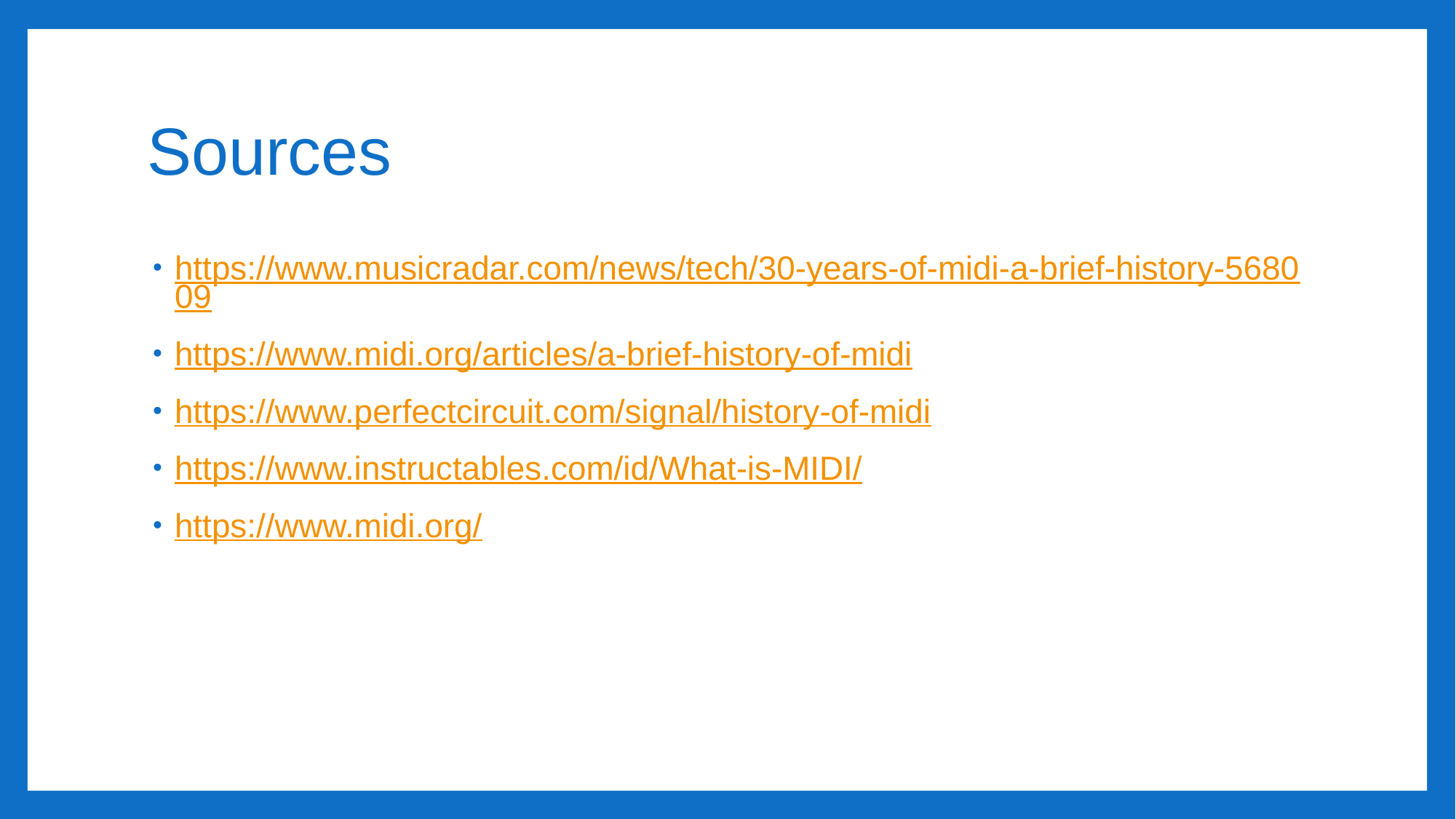

# Sources
https://www.musicradar.com/news/tech/30-years-of-midi-a-brief-history-568009
https://www.midi.org/articles/a-brief-history-of-midi
https://www.perfectcircuit.com/signal/history-of-midi
https://www.instructables.com/id/What-is-MIDI/
https://www.midi.org/